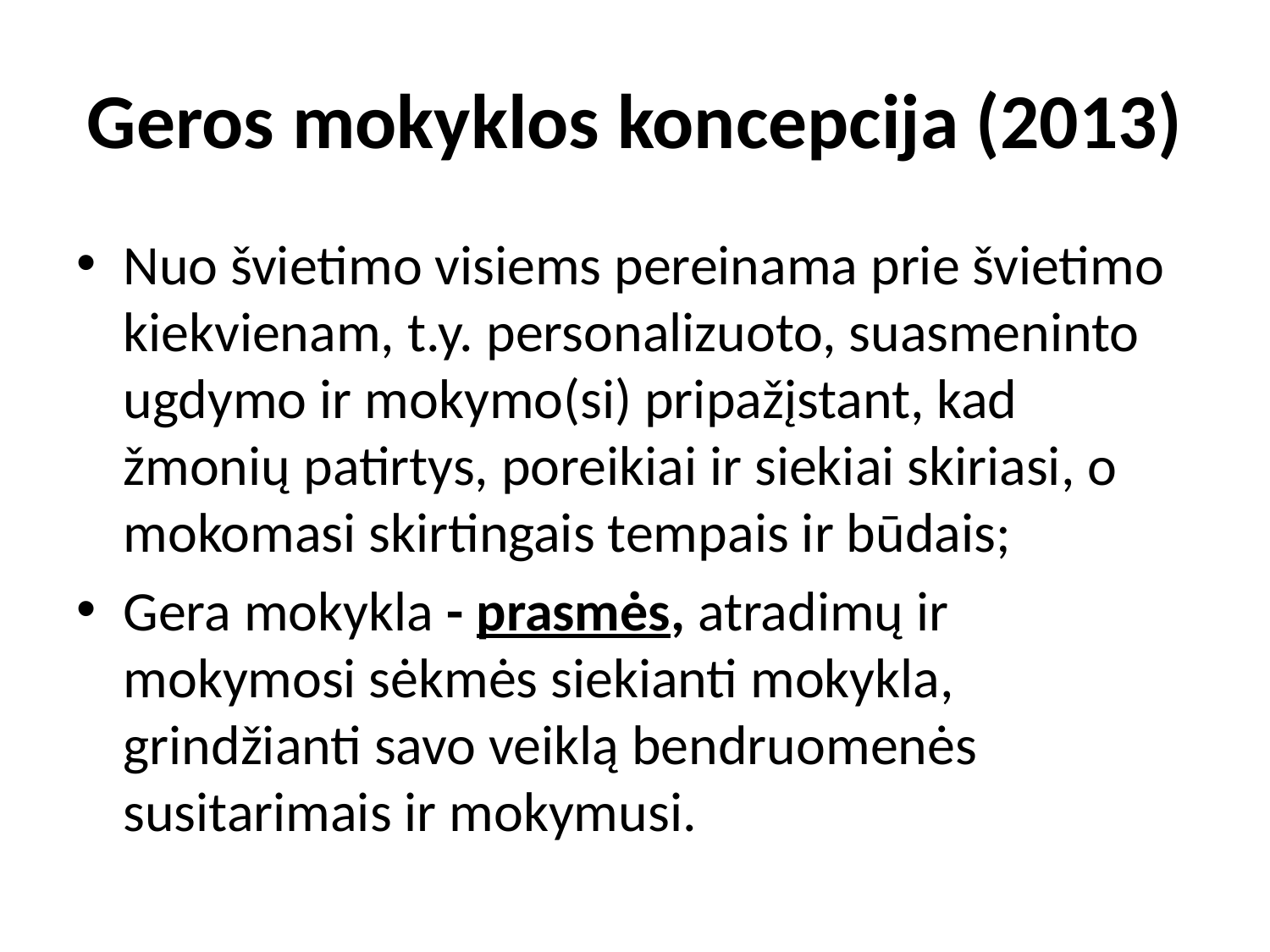

# Geros mokyklos koncepcija (2013)
Nuo švietimo visiems pereinama prie švietimo kiekvienam, t.y. personalizuoto, suasmeninto ugdymo ir mokymo(si) pripažįstant, kad žmonių patirtys, poreikiai ir siekiai skiriasi, o mokomasi skirtingais tempais ir būdais;
Gera mokykla - prasmės, atradimų ir mokymosi sėkmės siekianti mokykla, grindžianti savo veiklą bendruomenės susitarimais ir mokymusi.